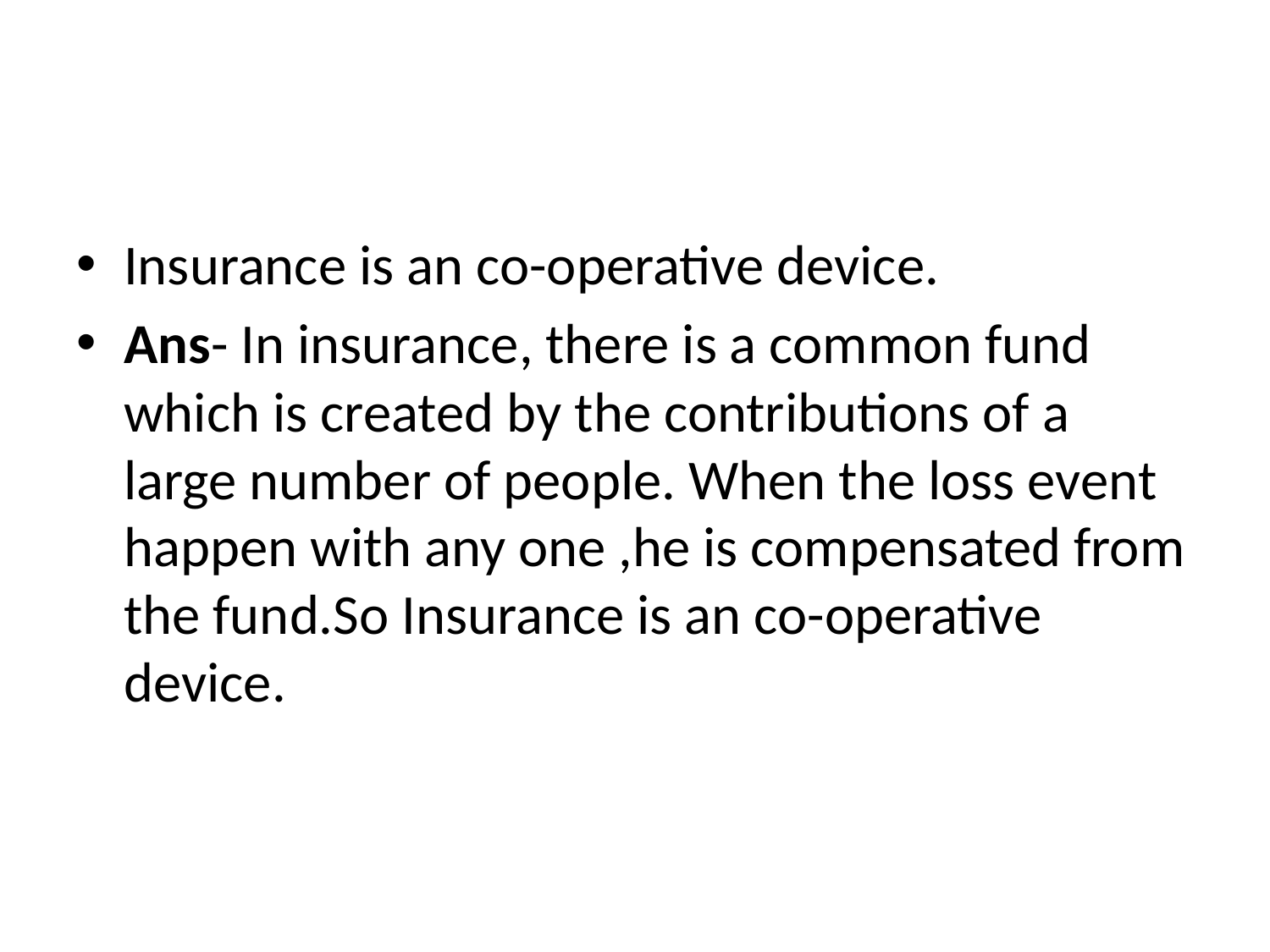

Insurance is an co-operative device.
Ans- In insurance, there is a common fund which is created by the contributions of a large number of people. When the loss event happen with any one ,he is compensated from the fund.So Insurance is an co-operative device.